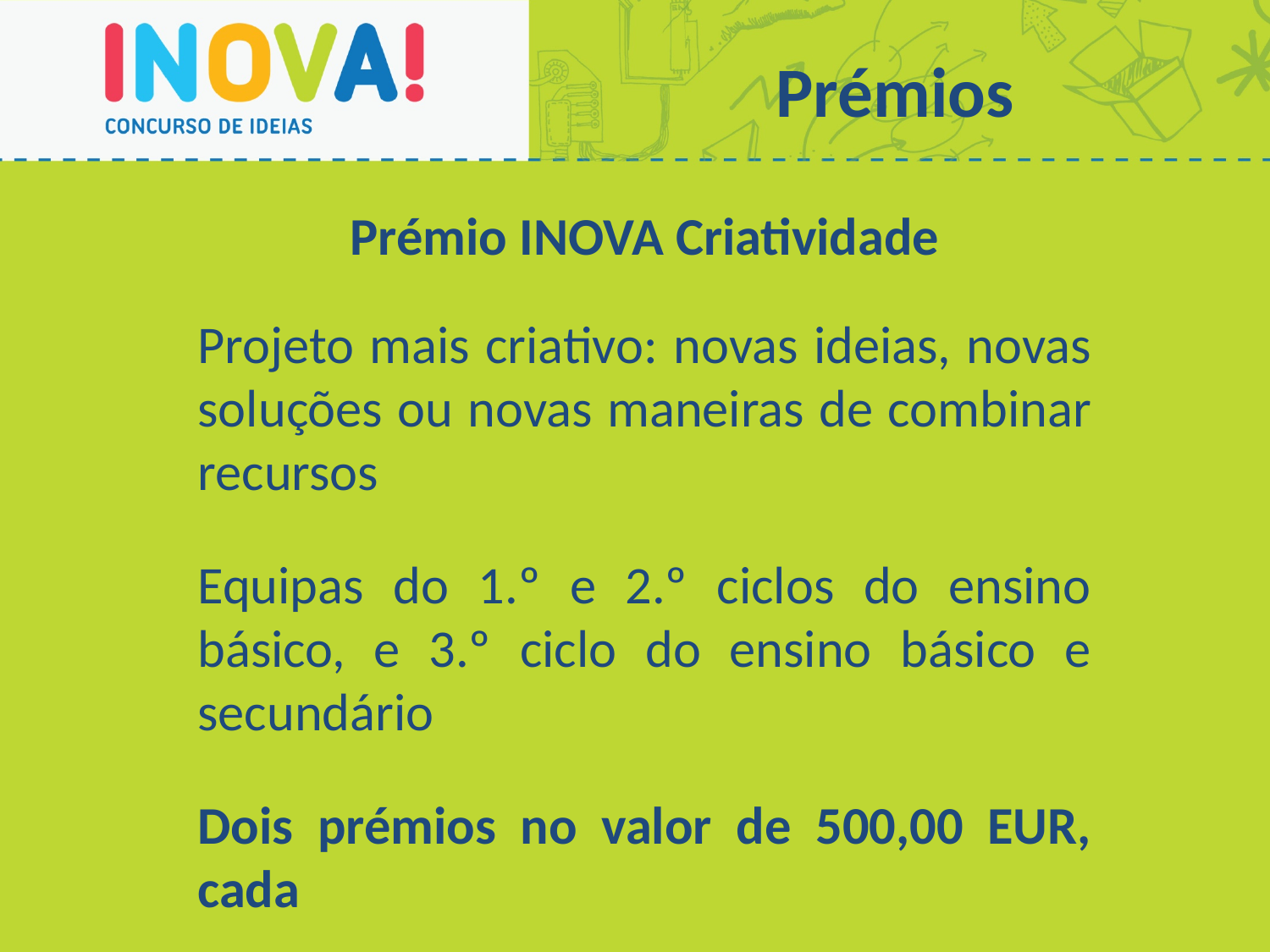

Prémios
Prémio INOVA Criatividade

Projeto mais criativo: novas ideias, novas soluções ou novas maneiras de combinar recursos

Equipas do 1.º e 2.º ciclos do ensino básico, e 3.º ciclo do ensino básico e secundário

Dois prémios no valor de 500,00 EUR, cada